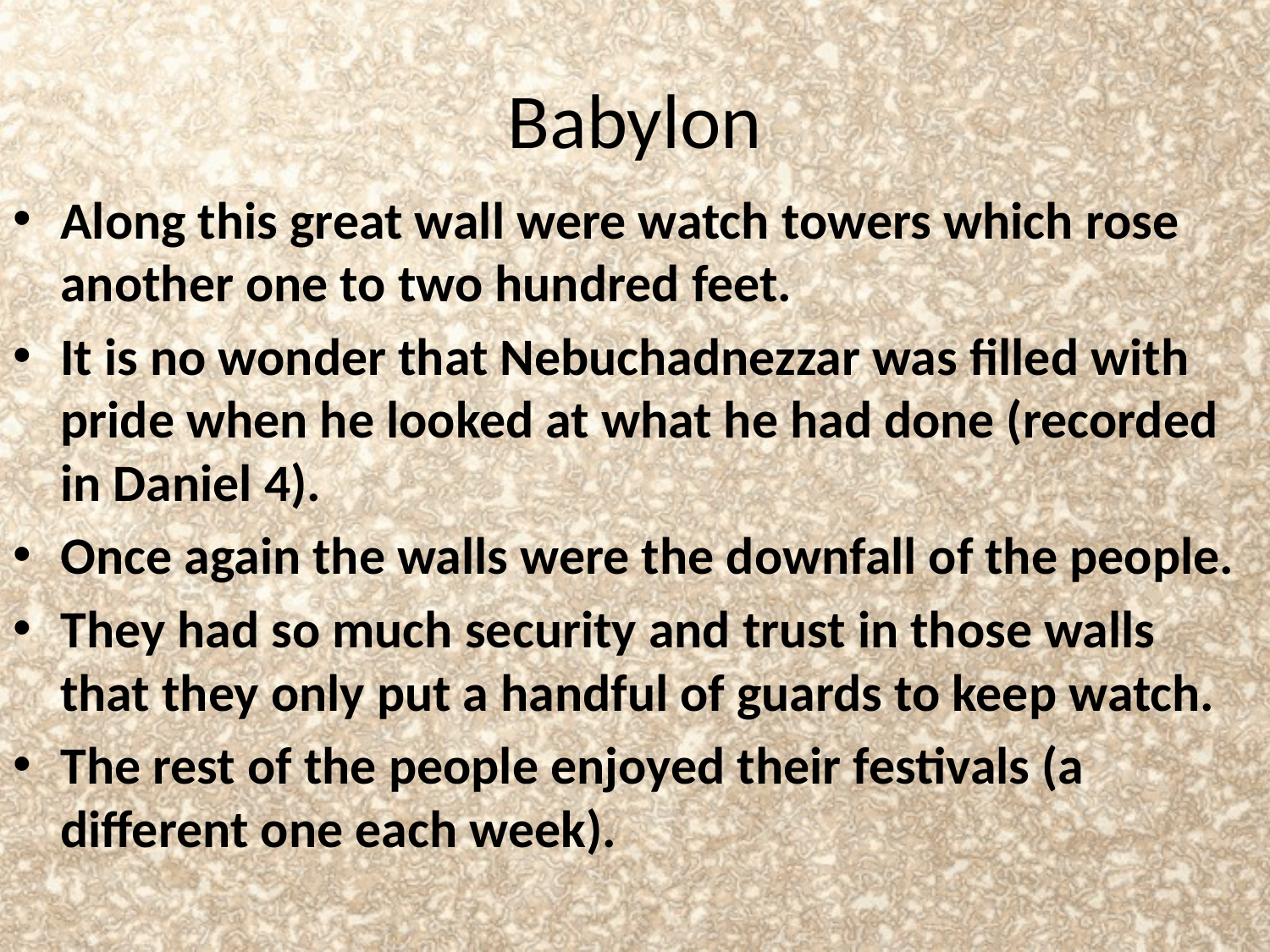

# Babylon
Along this great wall were watch towers which rose another one to two hundred feet.
It is no wonder that Nebuchadnezzar was filled with pride when he looked at what he had done (recorded in Daniel 4).
Once again the walls were the downfall of the people.
They had so much security and trust in those walls that they only put a handful of guards to keep watch.
The rest of the people enjoyed their festivals (a different one each week).